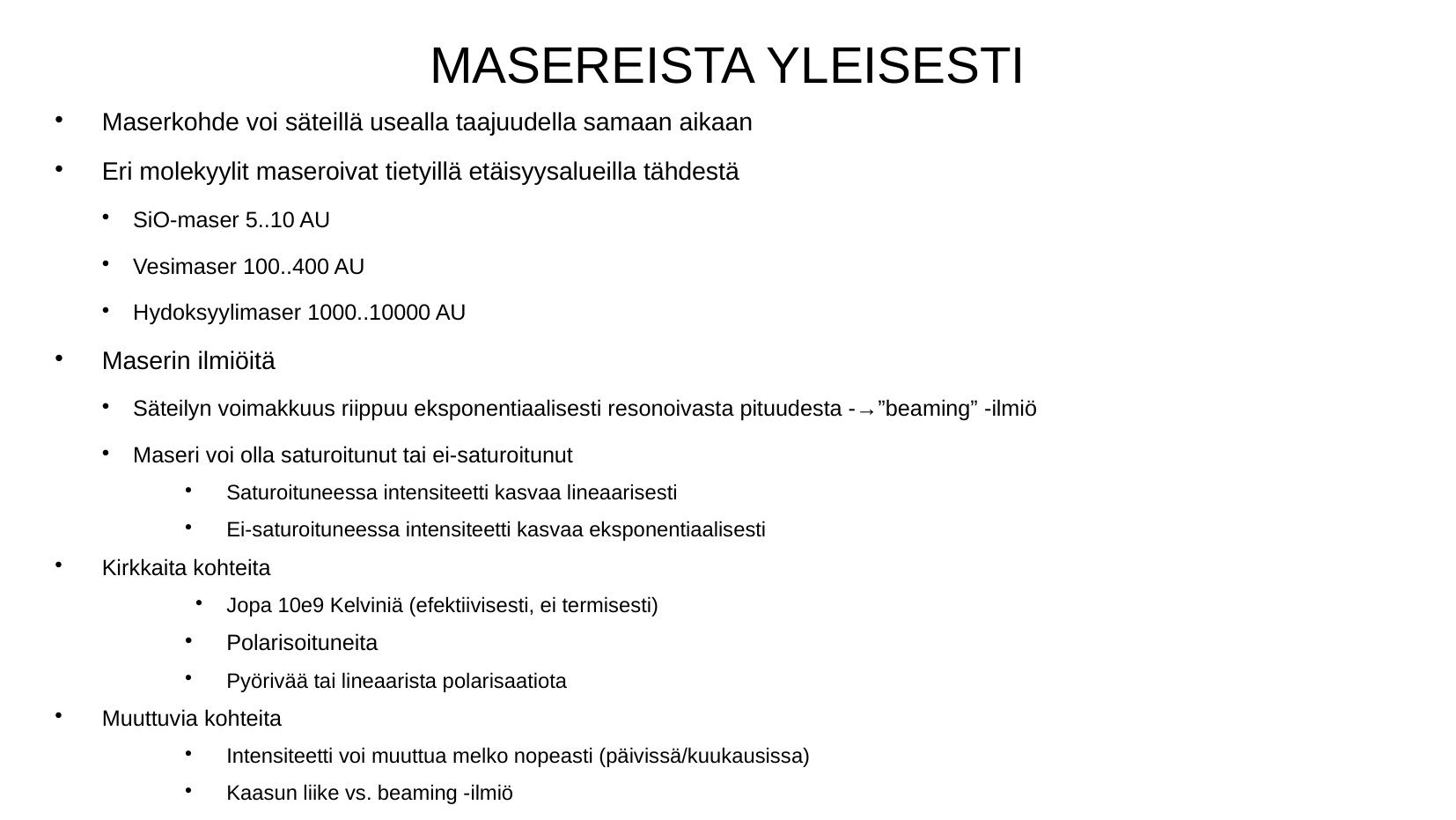

MASEREISTA YLEISESTI
Maserkohde voi säteillä usealla taajuudella samaan aikaan
Eri molekyylit maseroivat tietyillä etäisyysalueilla tähdestä
SiO-maser 5..10 AU
Vesimaser 100..400 AU
Hydoksyylimaser 1000..10000 AU
Maserin ilmiöitä
Säteilyn voimakkuus riippuu eksponentiaalisesti resonoivasta pituudesta -→”beaming” -ilmiö
Maseri voi olla saturoitunut tai ei-saturoitunut
Saturoituneessa intensiteetti kasvaa lineaarisesti
Ei-saturoituneessa intensiteetti kasvaa eksponentiaalisesti
Kirkkaita kohteita
Jopa 10e9 Kelviniä (efektiivisesti, ei termisesti)
Polarisoituneita
Pyörivää tai lineaarista polarisaatiota
Muuttuvia kohteita
Intensiteetti voi muuttua melko nopeasti (päivissä/kuukausissa)
Kaasun liike vs. beaming -ilmiö